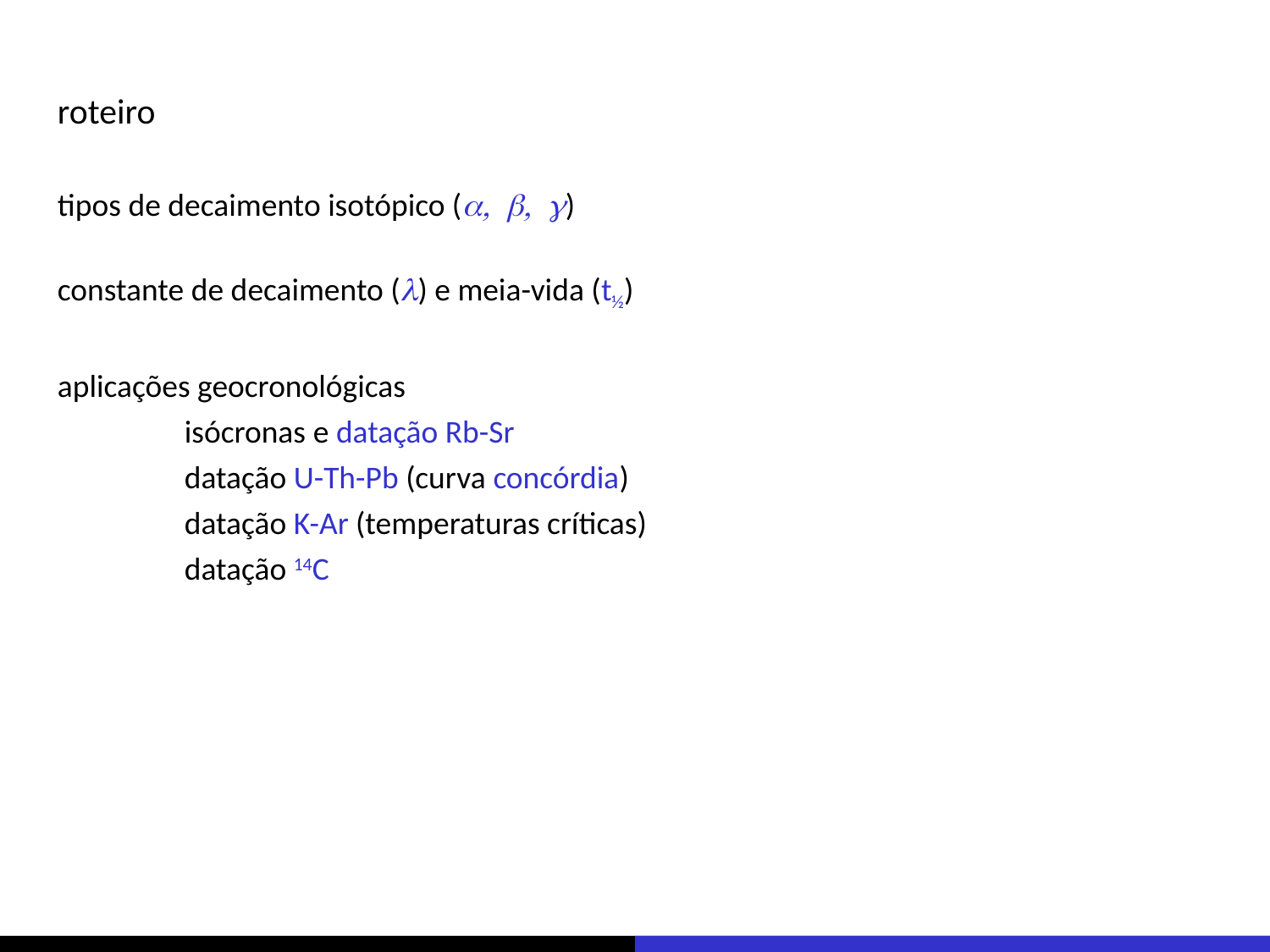

roteiro
tipos de decaimento isotópico (α, β, γ)
constante de decaimento (λ) e meia-vida (t½)
aplicações geocronológicas
	isócronas e datação Rb-Sr
	datação U-Th-Pb (curva concórdia)
	datação K-Ar (temperaturas críticas)
	datação 14C